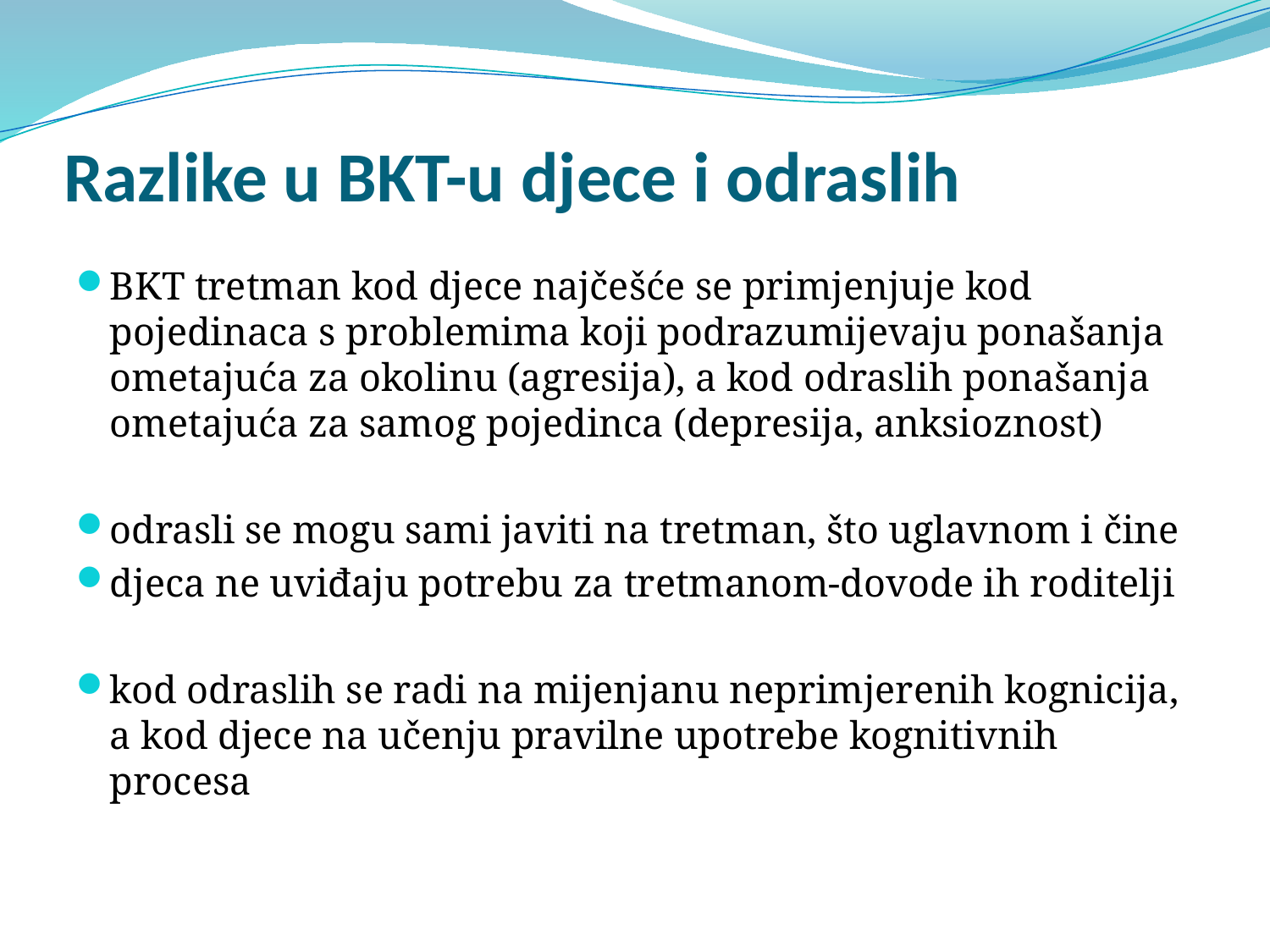

# Razlike u BKT-u djece i odraslih
BKT tretman kod djece najčešće se primjenjuje kod pojedinaca s problemima koji podrazumijevaju ponašanja ometajuća za okolinu (agresija), a kod odraslih ponašanja ometajuća za samog pojedinca (depresija, anksioznost)

odrasli se mogu sami javiti na tretman, što uglavnom i čine
djeca ne uviđaju potrebu za tretmanom-dovode ih roditelji

kod odraslih se radi na mijenjanu neprimjerenih kognicija, a kod djece na učenju pravilne upotrebe kognitivnih procesa